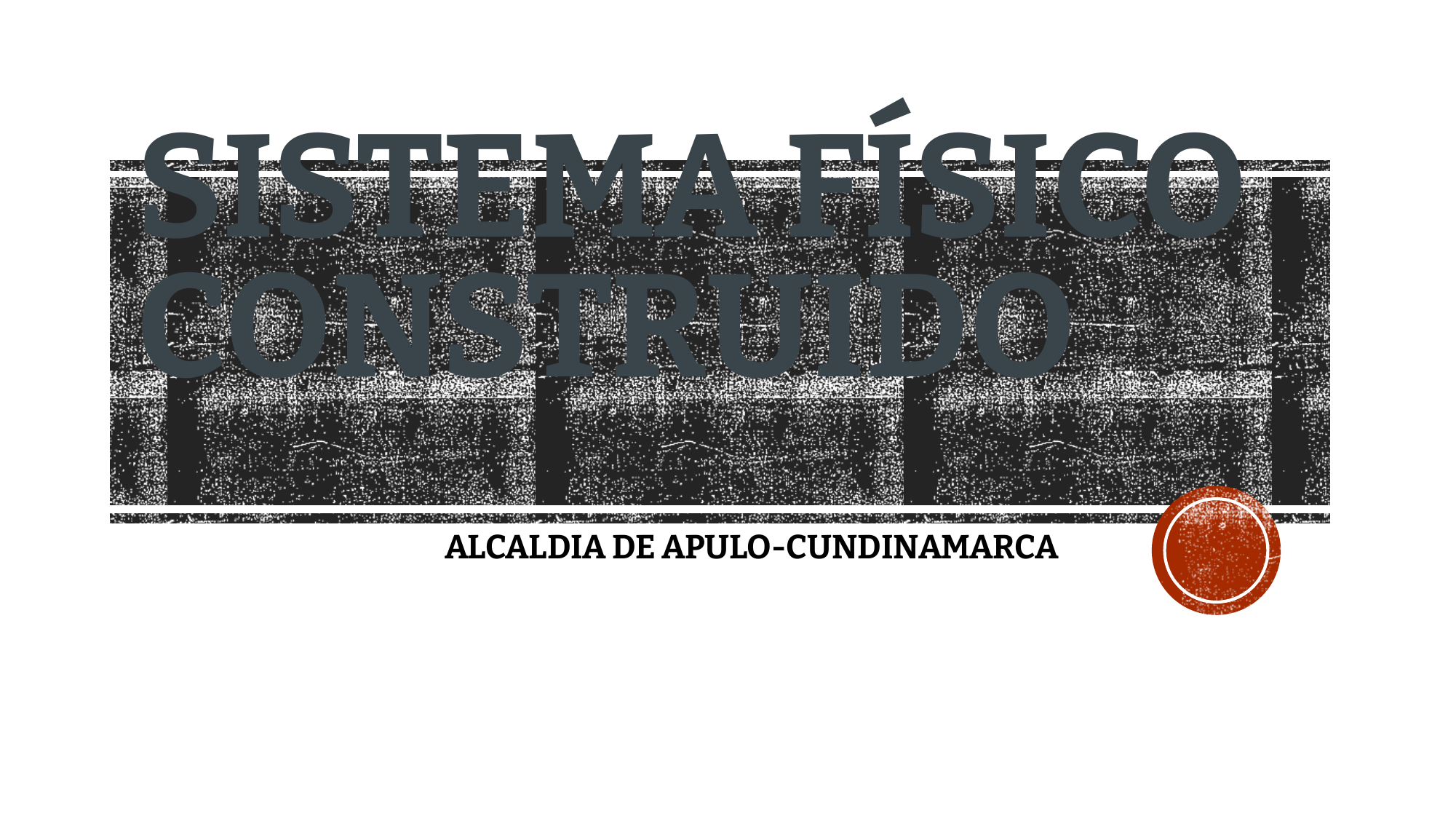

# SISTEMA FÍSICO CONSTRUIDO
ALCALDIA DE APULO-CUNDINAMARCA